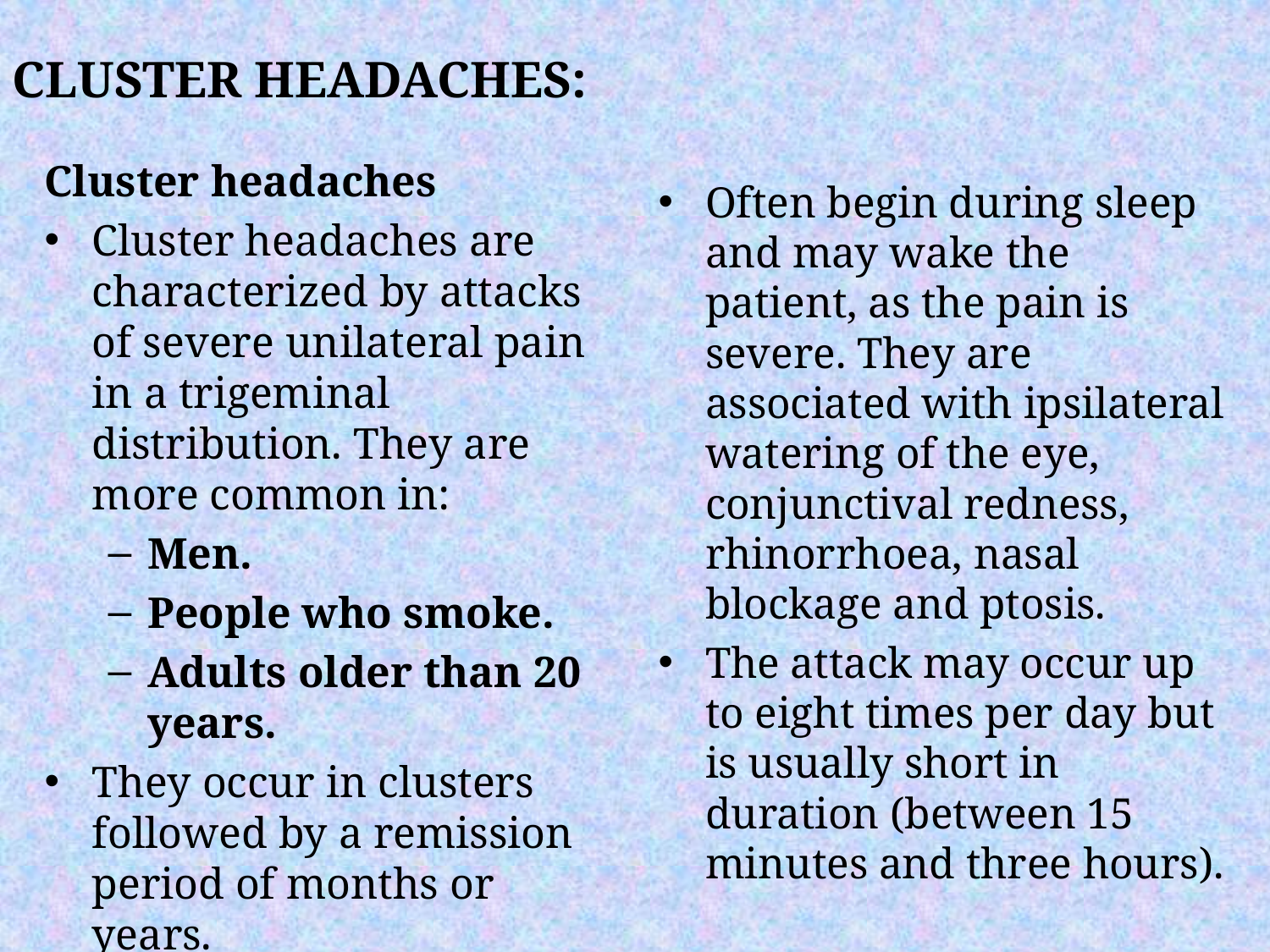

CLUSTER HEADACHES:
Cluster headaches
Cluster headaches are characterized by attacks of severe unilateral pain in a trigeminal distribution. They are more common in:
Men.
People who smoke.
Adults older than 20 years.
They occur in clusters followed by a remission period of months or years.

Often begin during sleep and may wake the patient, as the pain is severe. They are associated with ipsilateral watering of the eye, conjunctival redness, rhinorrhoea, nasal blockage and ptosis.
The attack may occur up to eight times per day but is usually short in duration (between 15 minutes and three hours).